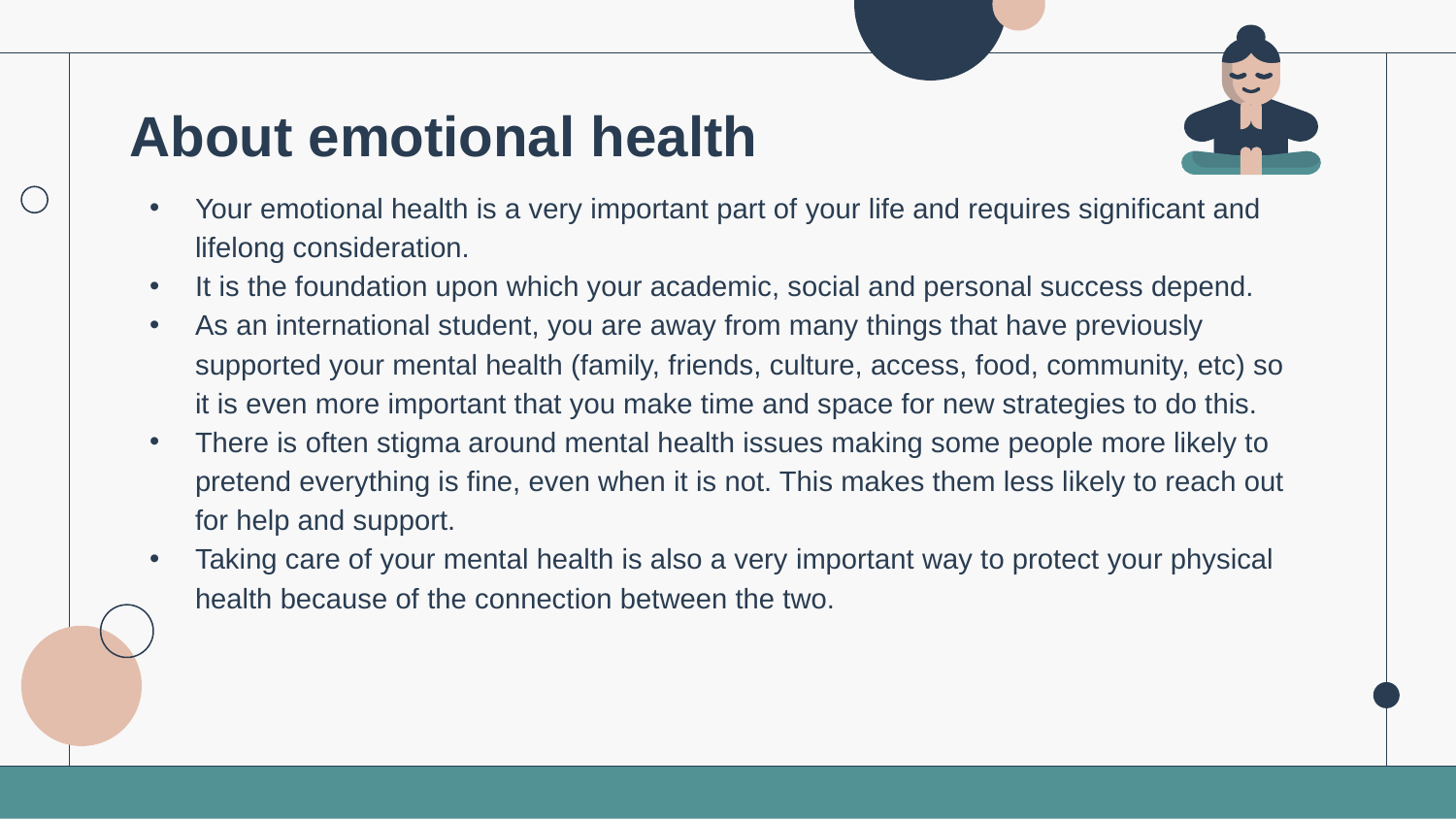

# About emotional health
Your emotional health is a very important part of your life and requires significant and lifelong consideration.
It is the foundation upon which your academic, social and personal success depend.
As an international student, you are away from many things that have previously supported your mental health (family, friends, culture, access, food, community, etc) so it is even more important that you make time and space for new strategies to do this.
There is often stigma around mental health issues making some people more likely to pretend everything is fine, even when it is not. This makes them less likely to reach out for help and support.
Taking care of your mental health is also a very important way to protect your physical health because of the connection between the two.